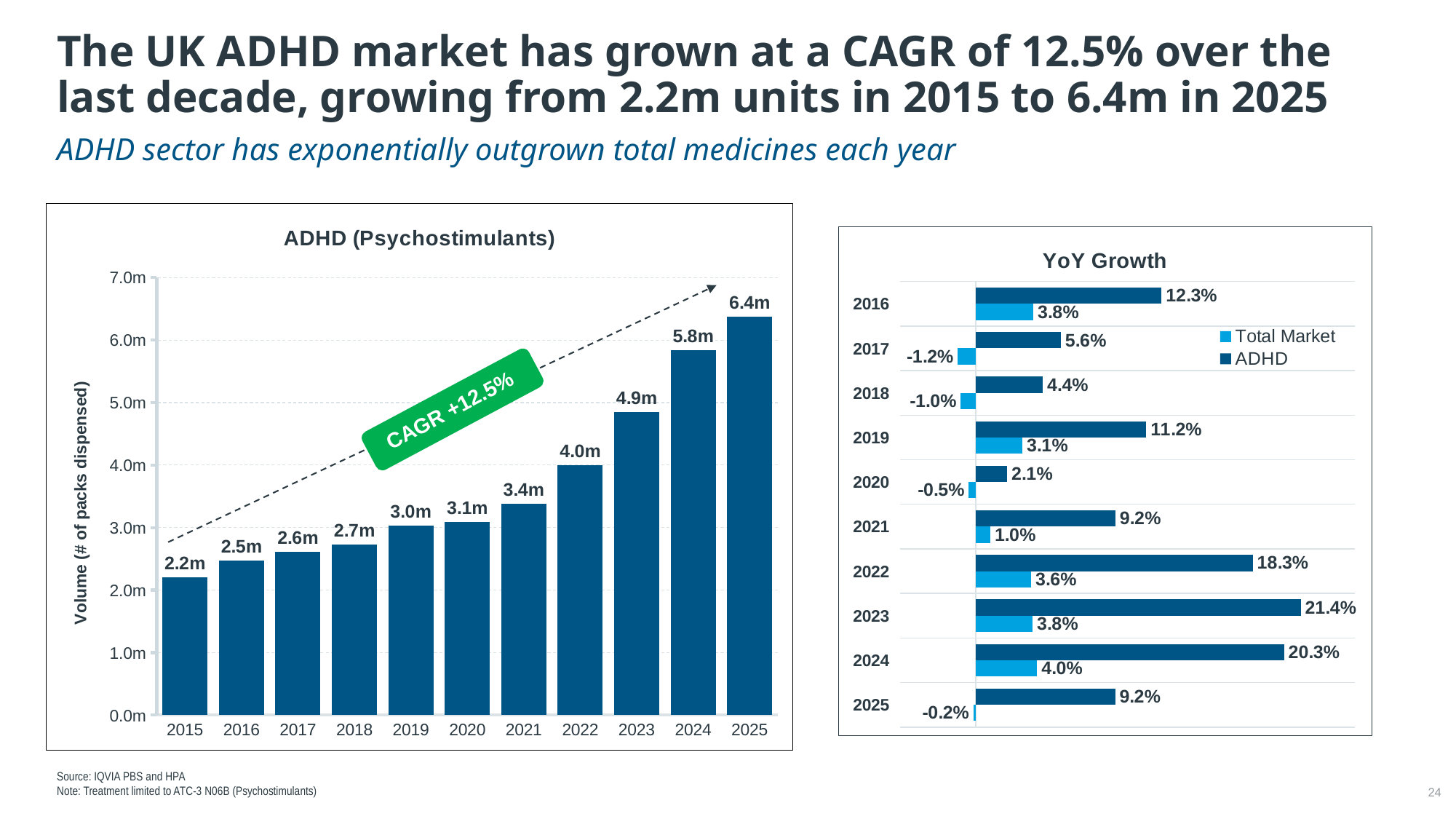

# The UK ADHD market has grown at a CAGR of 12.5% over the last decade, growing from 2.2m units in 2015 to 6.4m in 2025
ADHD sector has exponentially outgrown total medicines each year

### Chart: ADHD (Psychostimulants)

| Category | Volume |
|---|---|
| 2015 | 2200528.0 |
| 2016 | 2470195.0 |
| 2017 | 2608758.0 |
| 2018 | 2724074.0 |
| 2019 | 3030357.0 |
| 2020 | 3093210.0 |
| 2021 | 3378332.0 |
| 2022 | 3995794.0 |
| 2023 | 4852076.0 |
| 2024 | 5838683.0 |
| 2025 | 6375170.0 |

### Chart: YoY Growth

| Category | ADHD | Total Market |
|---|---|---|
| 2016 | 0.12254649793140548 | 0.03804359045695316 |
| 2017 | 0.05609395209689927 | -0.011972506974679775 |
| 2018 | 0.04420341020516272 | -0.009945369301888385 |
| 2019 | 0.11243563867941919 | 0.030820342402278156 |
| 2020 | 0.020741120600642038 | -0.004690079928894364 |
| 2021 | 0.09217673549484195 | 0.009672778294672169 |
| 2022 | 0.1827712610838721 | 0.036480920393053395 |
| 2023 | 0.21429583206741887 | 0.037536244839175836 |
| 2024 | 0.2033370870530471 | 0.04048689134276251 |
| 2025 | 0.09188493364000072 | -0.001638714884510284 |
CAGR +12.5%
Source: IQVIA PBS and HPA
Note: Treatment limited to ATC-3 N06B (Psychostimulants)